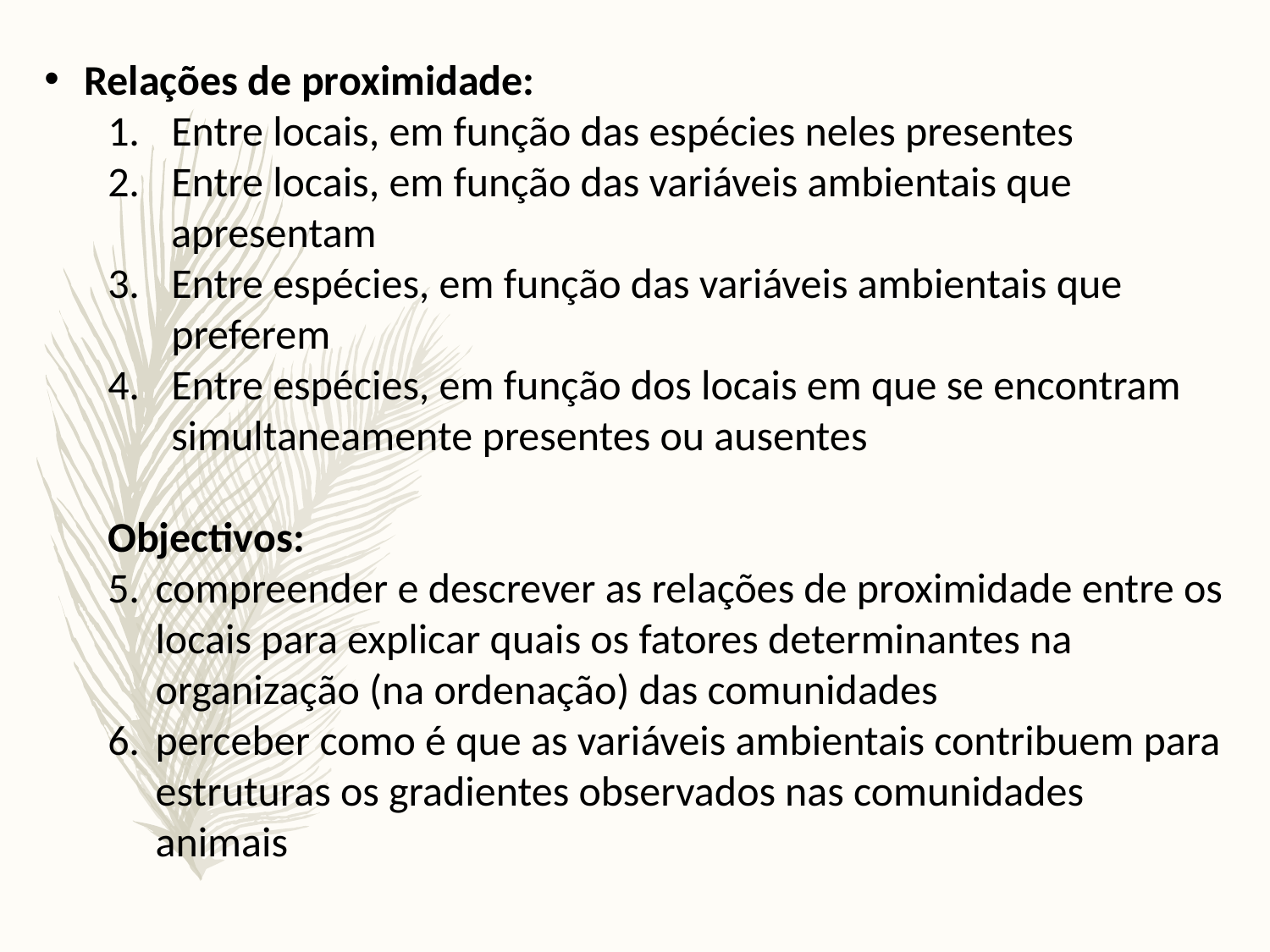

Relações de proximidade:
Entre locais, em função das espécies neles presentes
Entre locais, em função das variáveis ambientais que apresentam
Entre espécies, em função das variáveis ambientais que preferem
Entre espécies, em função dos locais em que se encontram simultaneamente presentes ou ausentes

Objectivos:
compreender e descrever as relações de proximidade entre os locais para explicar quais os fatores determinantes na organização (na ordenação) das comunidades
perceber como é que as variáveis ambientais contribuem para estruturas os gradientes observados nas comunidades animais